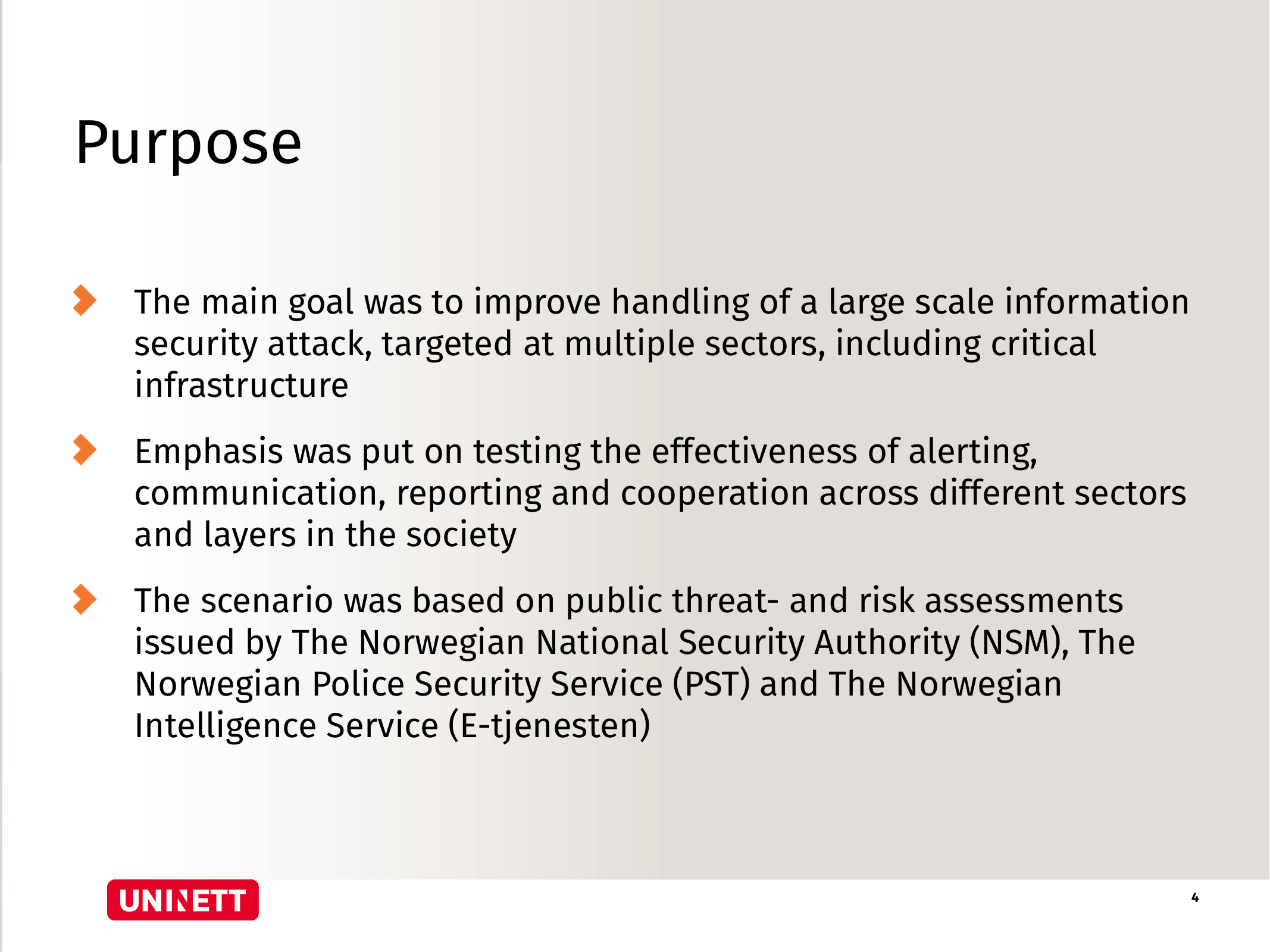

# Purpose
The main goal was to improve handling of a large scale information security attack, targeted at multiple sectors, including critical infrastructure
Emphasis was put on testing the effectiveness of alerting, communication, reporting and cooperation across different sectors and layers in the society
The scenario was based on public threat- and risk assessments issued by The Norwegian National Security Authority (NSM), The Norwegian Police Security Service (PST) and The Norwegian Intelligence Service (E-tjenesten)

4